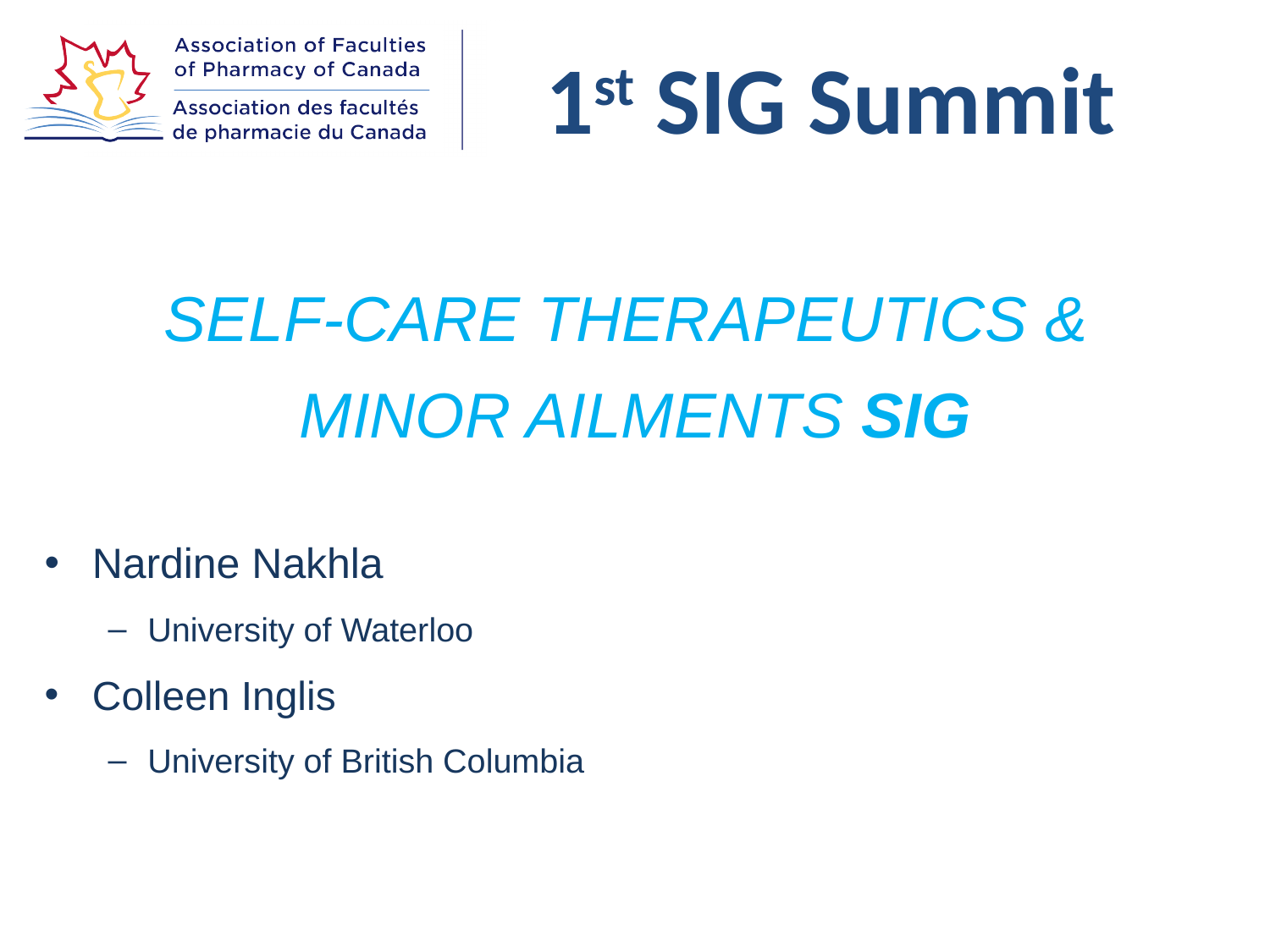

SELF-CARE THERAPEUTICS &
MINOR AILMENTS SIG

Nardine Nakhla
University of Waterloo
Colleen Inglis
University of British Columbia